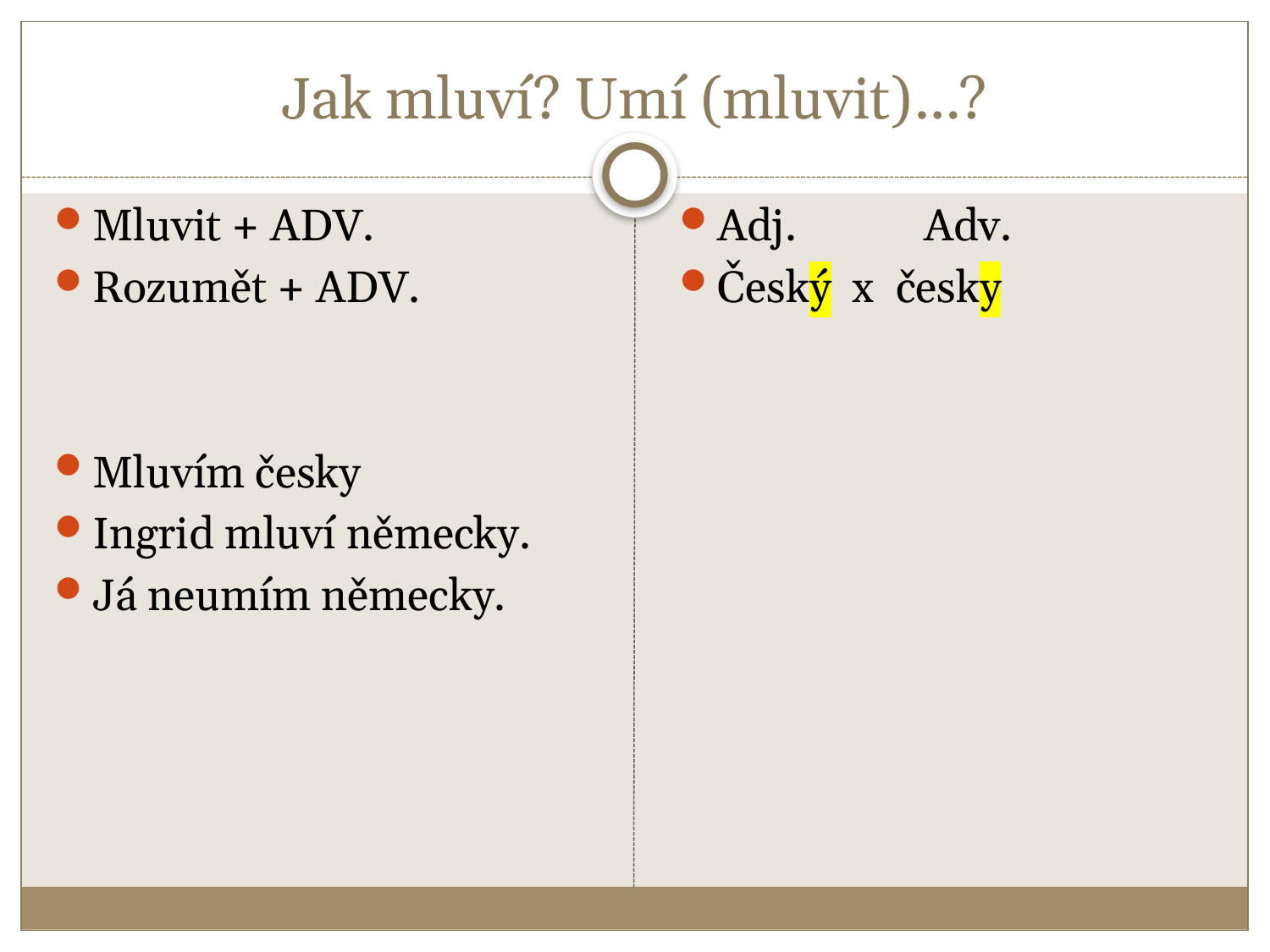

# Jak mluví? Umí (mluvit)…?
Mluvit + ADV.
Rozumět + ADV.

Mluvím česky
Ingrid mluví německy.
Já neumím německy.

Adj.            Adv.
Český  x  česky